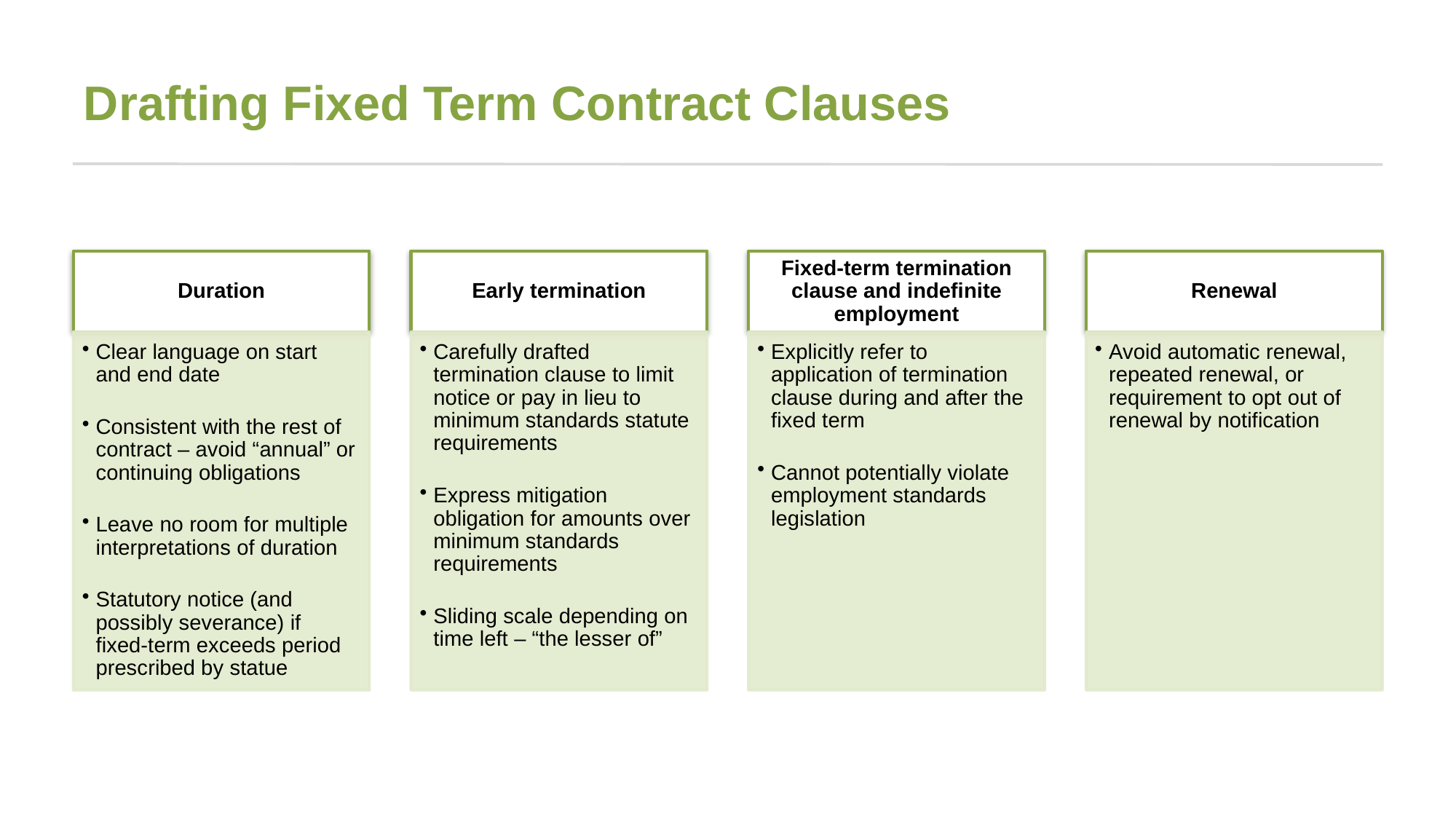

# Drafting Fixed Term Contract Clauses
Duration
Clear language on start and end date

Consistent with the rest of contract – avoid “annual” or continuing obligations

Leave no room for multiple interpretations of duration

Statutory notice (and possibly severance) if fixed-term exceeds period prescribed by statue
Early termination
Carefully drafted termination clause to limit notice or pay in lieu to minimum standards statute requirements

Express mitigation obligation for amounts over minimum standards requirements

Sliding scale depending on time left – “the lesser of”
Fixed-term termination clause and indefinite employment
Explicitly refer to application of termination clause during and after the fixed term

Cannot potentially violate employment standards legislation
Renewal
Avoid automatic renewal, repeated renewal, or requirement to opt out of renewal by notification